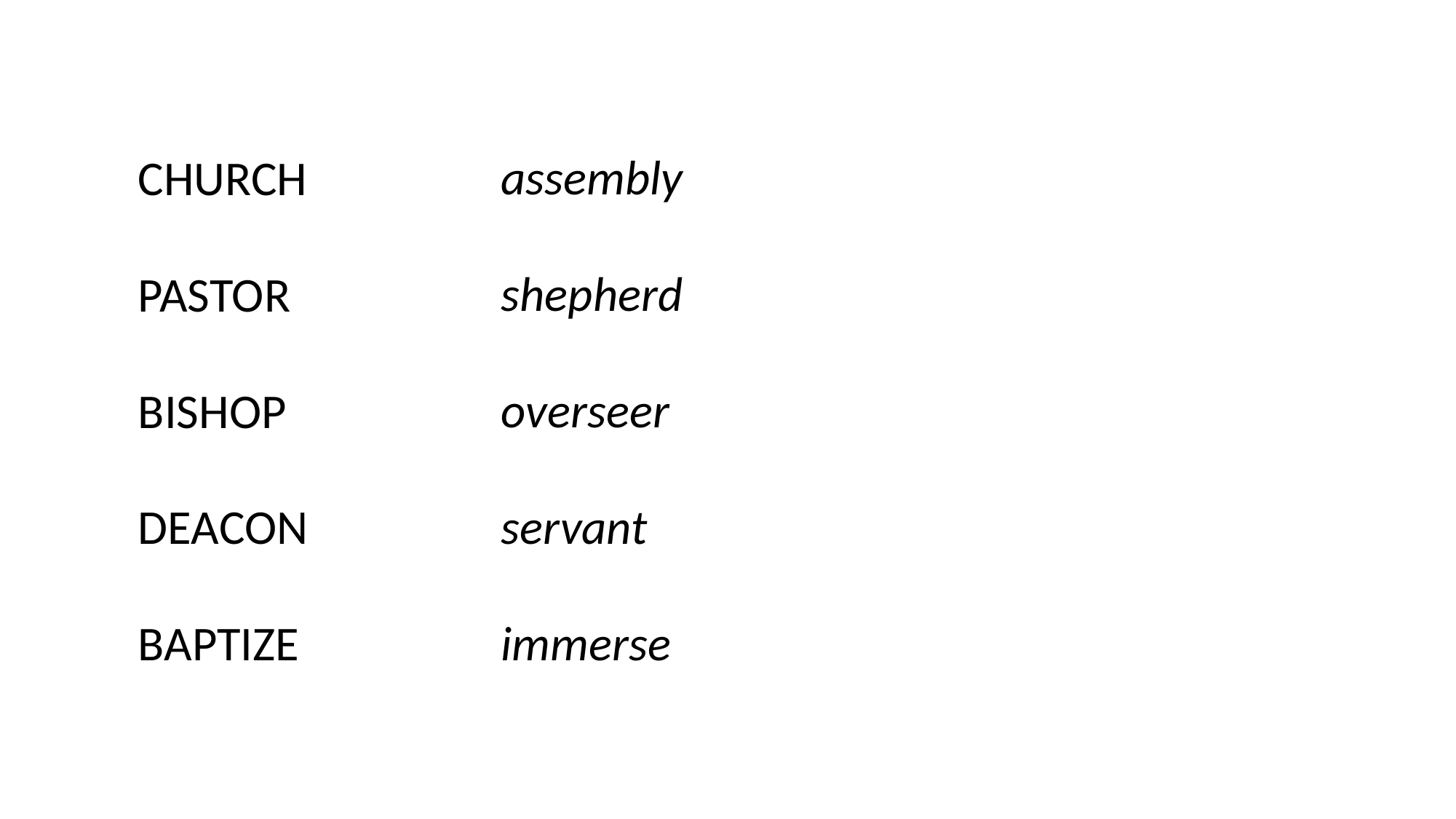

assembly

shepherd

overseer

servant

immerse
CHURCH

PASTOR

BISHOP

DEACON

BAPTIZE